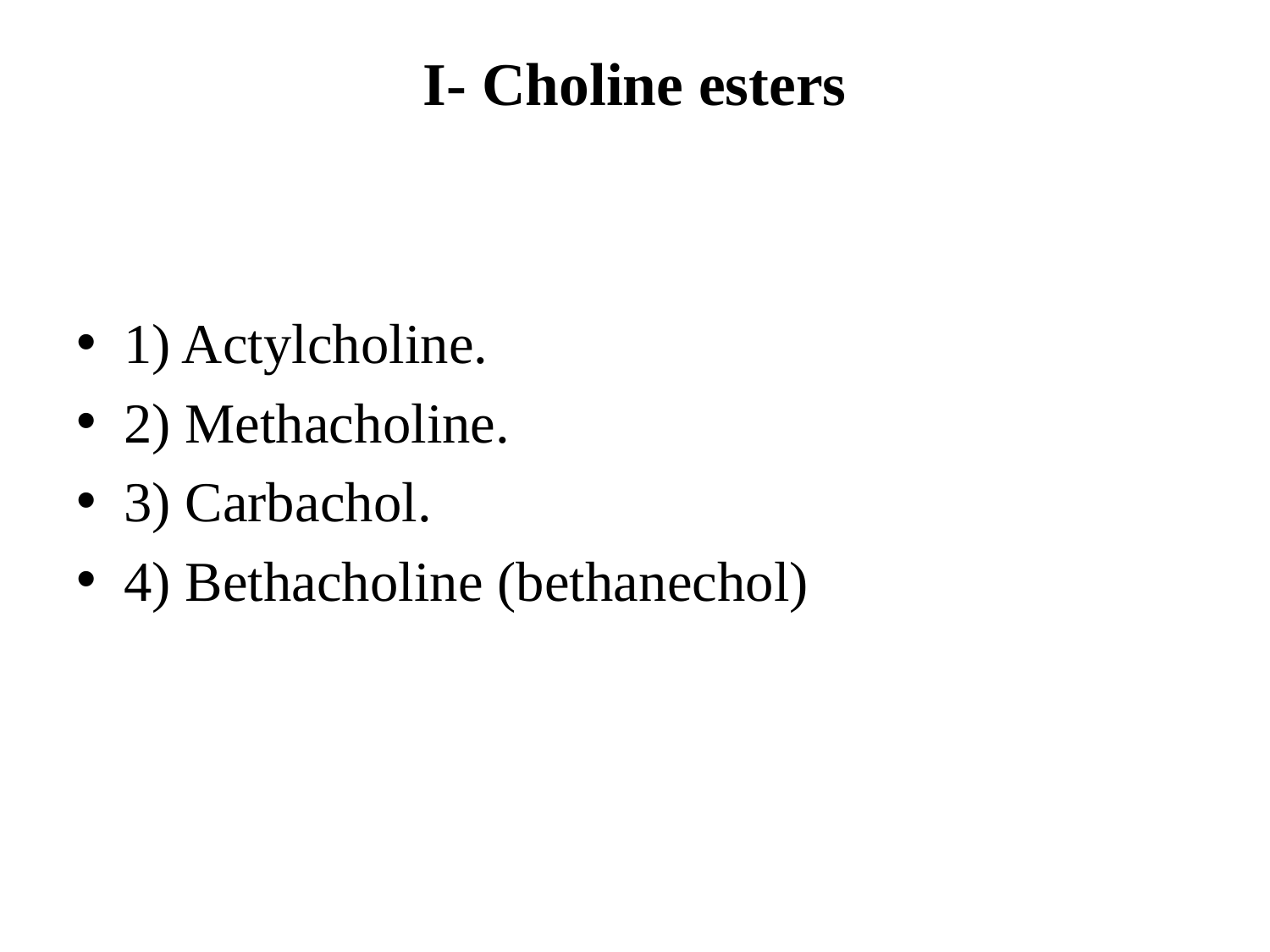

# I- Choline esters

1) Actylcholine.
2) Methacholine.
3) Carbachol.
4) Bethacholine (bethanechol)